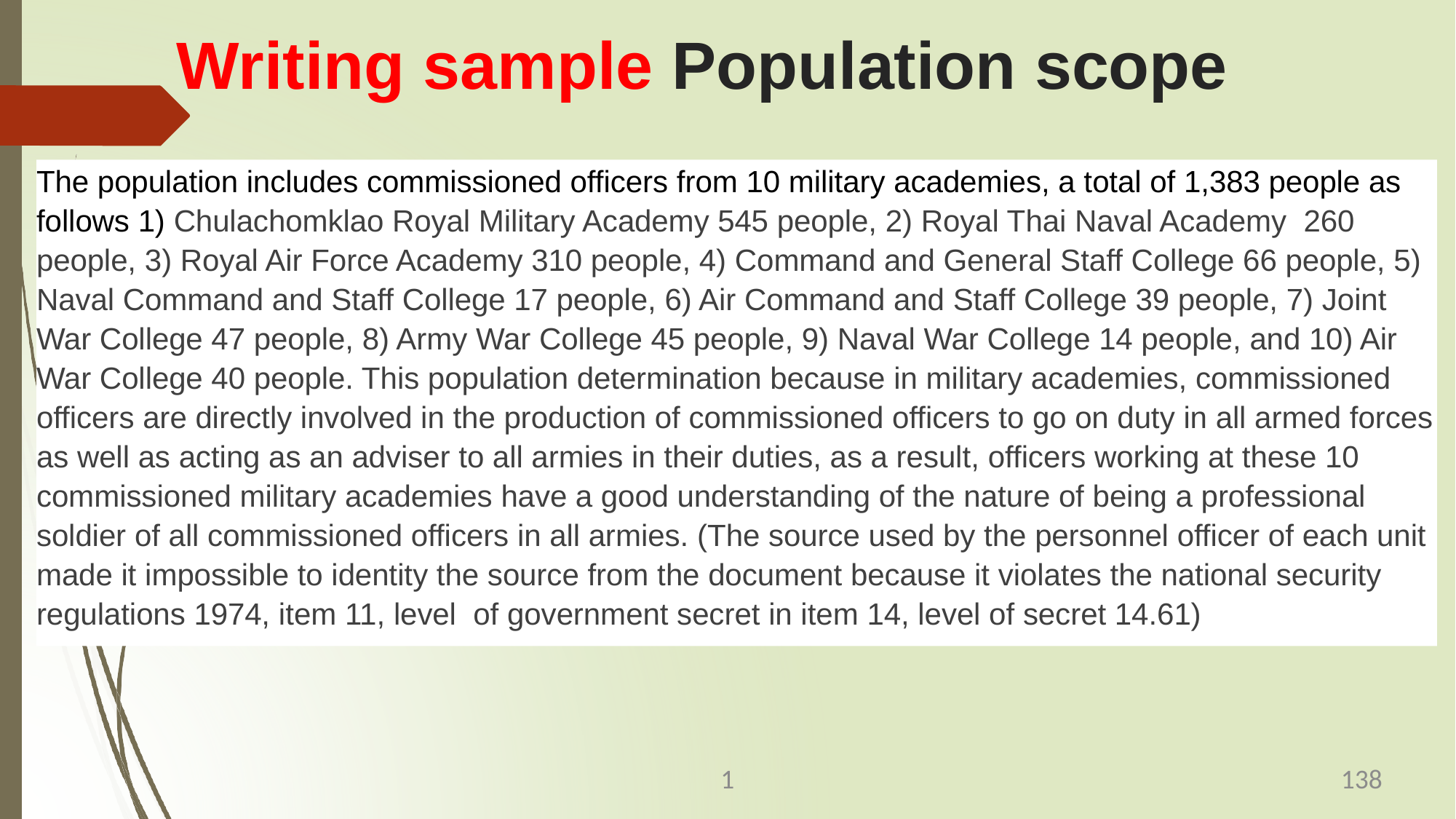

# Writing sample Population scope
The population includes commissioned officers from 10 military academies, a total of 1,383 people as follows 1) Chulachomklao Royal Military Academy 545 people, 2) Royal Thai Naval Academy  260 people, 3) Royal Air Force Academy 310 people, 4) Command and General Staff College 66 people, 5) Naval Command and Staff College 17 people, 6) Air Command and Staff College 39 people, 7) Joint War College 47 people, 8) Army War College 45 people, 9) Naval War College 14 people, and 10) Air War College 40 people. This population determination because in military academies, commissioned officers are directly involved in the production of commissioned officers to go on duty in all armed forces as well as acting as an adviser to all armies in their duties, as a result, officers working at these 10 commissioned military academies have a good understanding of the nature of being a professional soldier of all commissioned officers in all armies. (The source used by the personnel officer of each unit made it impossible to identity the source from the document because it violates the national security regulations 1974, item 11, level  of government secret in item 14, level of secret 14.61)

1
138